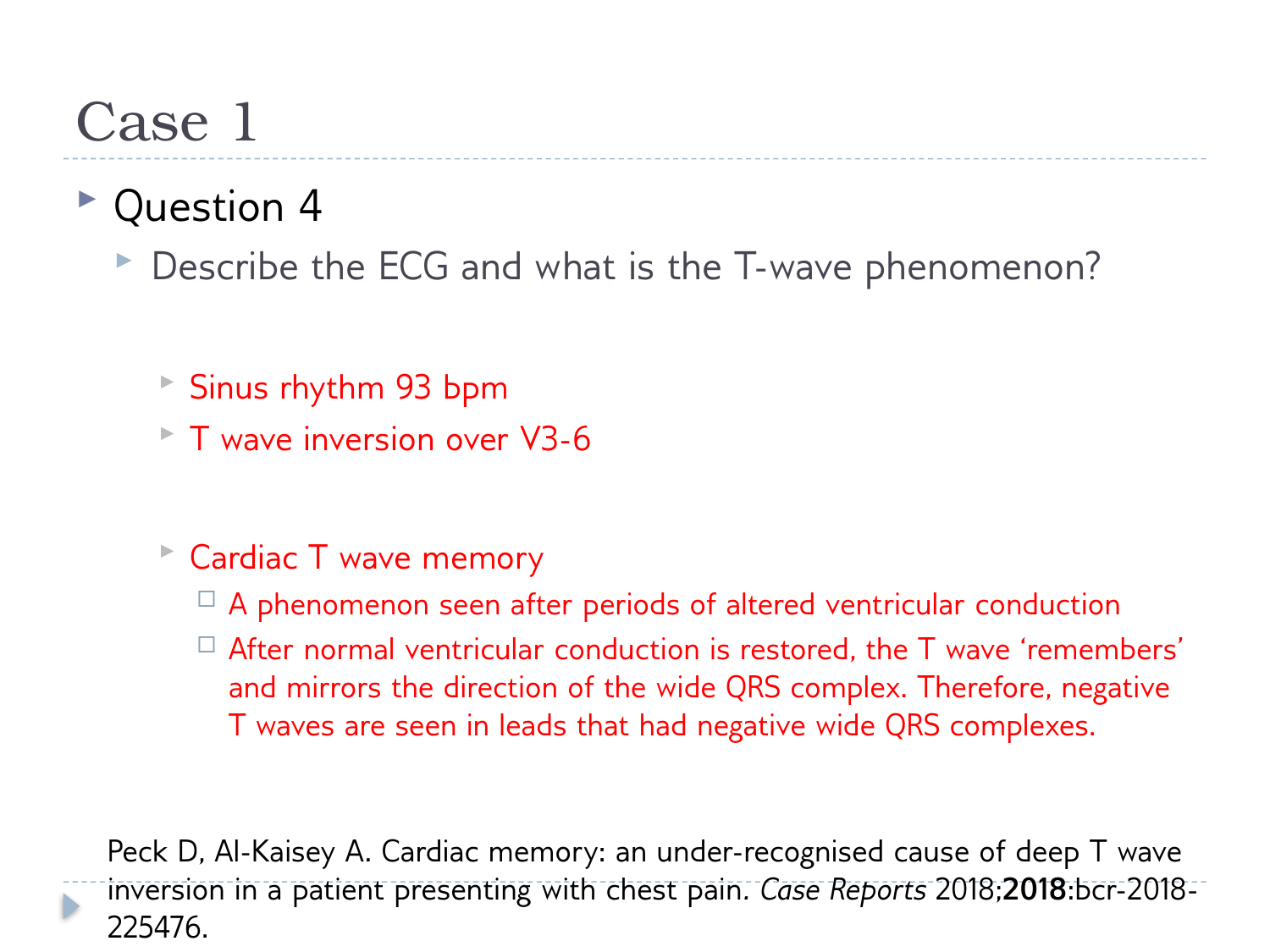

# Case 1
Question 4
Describe the ECG and what is the T-wave phenomenon?

Sinus rhythm 93 bpm
T wave inversion over V3-6

Cardiac T wave memory
A phenomenon seen after periods of altered ventricular conduction
After normal ventricular conduction is restored, the T wave ‘remembers’ and mirrors the direction of the wide QRS complex. Therefore, negative T waves are seen in leads that had negative wide QRS complexes.
Peck D, Al-Kaisey A. Cardiac memory: an under-recognised cause of deep T wave inversion in a patient presenting with chest pain. Case Reports 2018;2018:bcr-2018-225476.